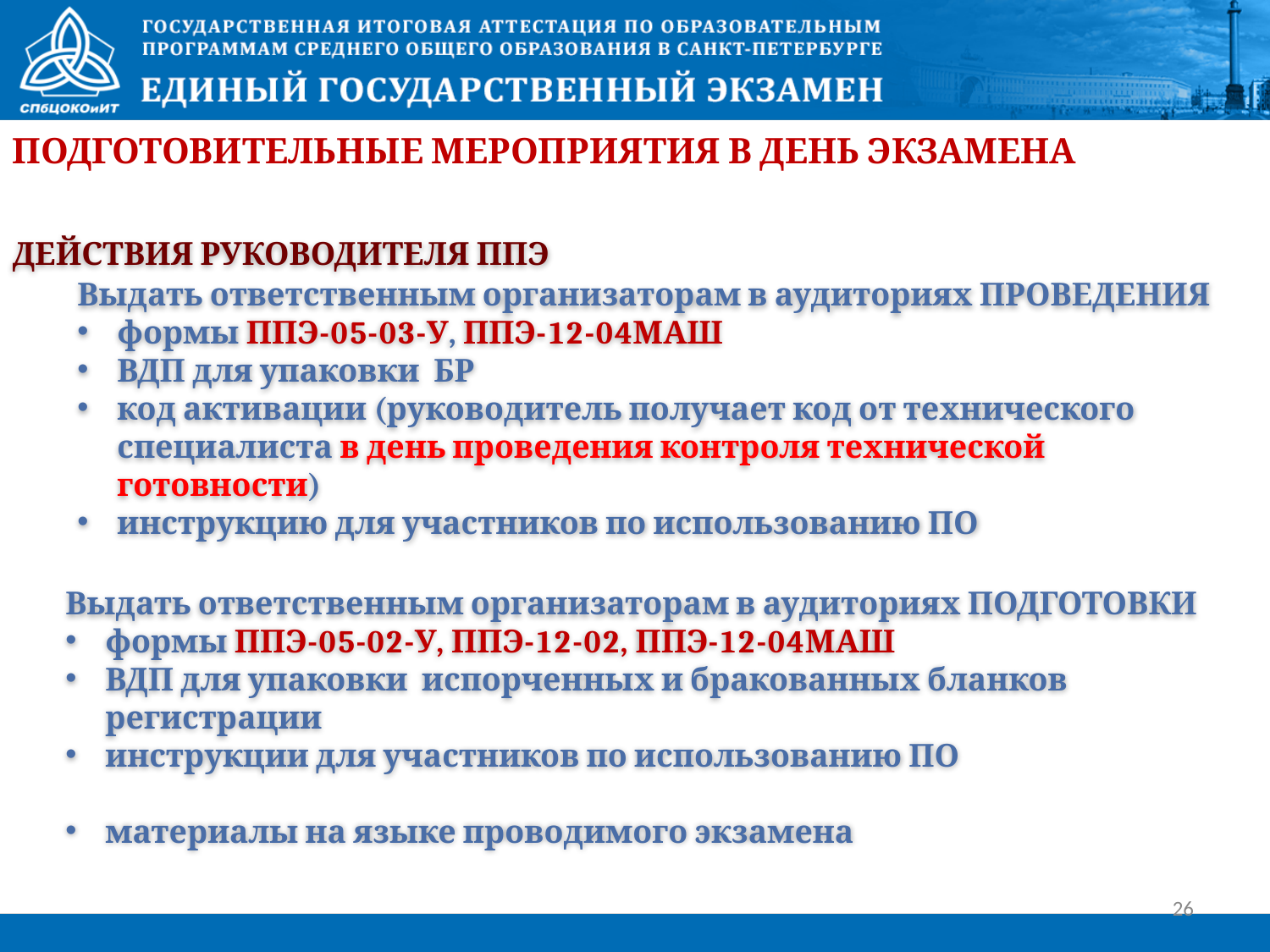

Подготовительные мероприятия в день экзамена
Действия руководителя ППЭ
Выдать ответственным организаторам в аудиториях ПРОВЕДЕНИЯ
формы ППЭ-05-03-У, ППЭ-12-04МАШ
ВДП для упаковки  БР
код активации (руководитель получает код от технического специалиста в день проведения контроля технической готовности)
инструкцию для участников по использованию ПО

Выдать ответственным организаторам в аудиториях ПОДГОТОВКИ
формы ППЭ-05-02-У, ППЭ-12-02, ППЭ-12-04МАШ
ВДП для упаковки  испорченных и бракованных бланков регистрации
инструкции для участников по использованию ПО

материалы на языке проводимого экзамена
26